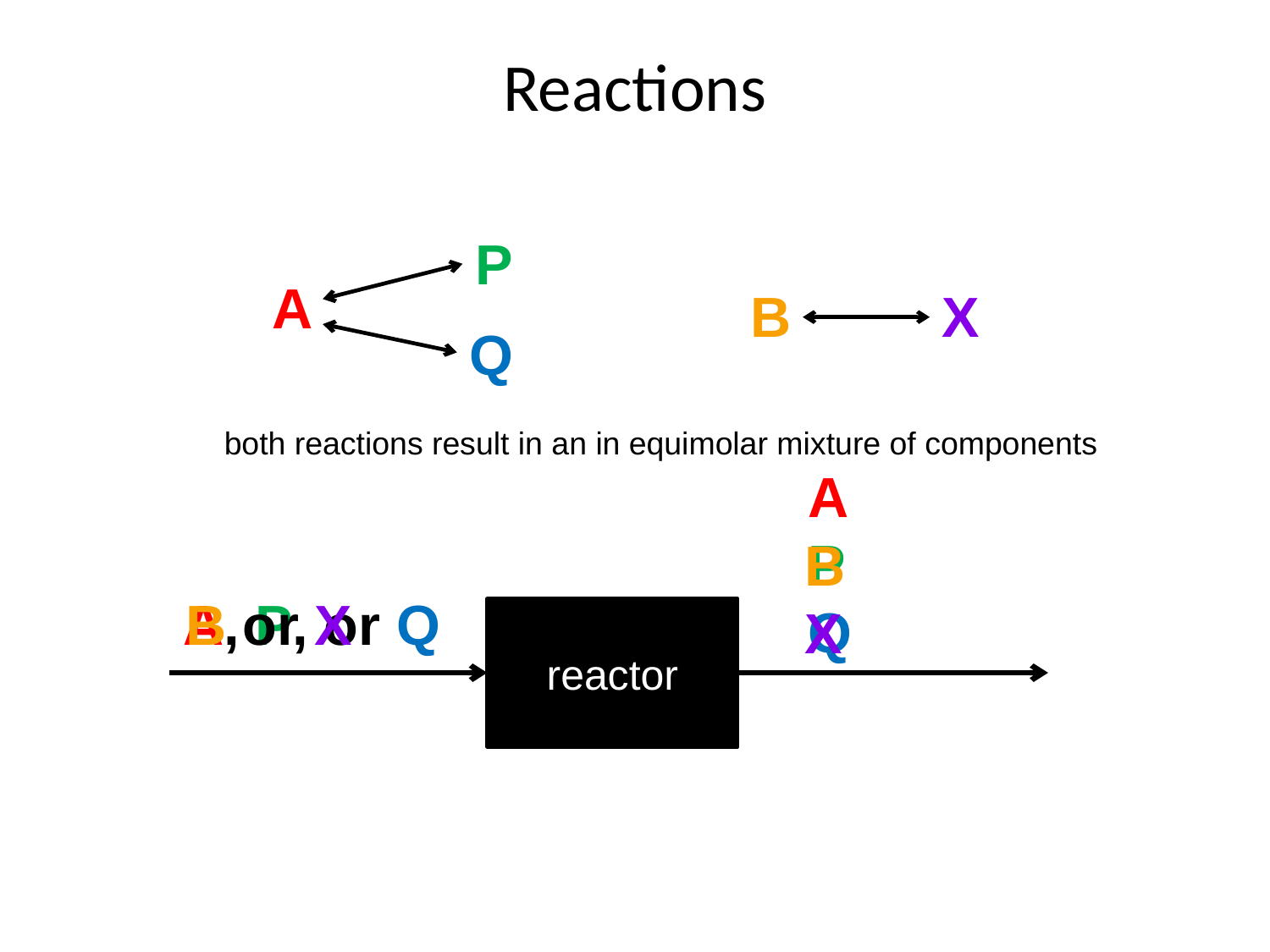

# Reactions
P
A
B
X
Q
both reactions result in an in equimolar mixture of components
A
P
Q
B
X
A, P, or Q
B or X
reactor